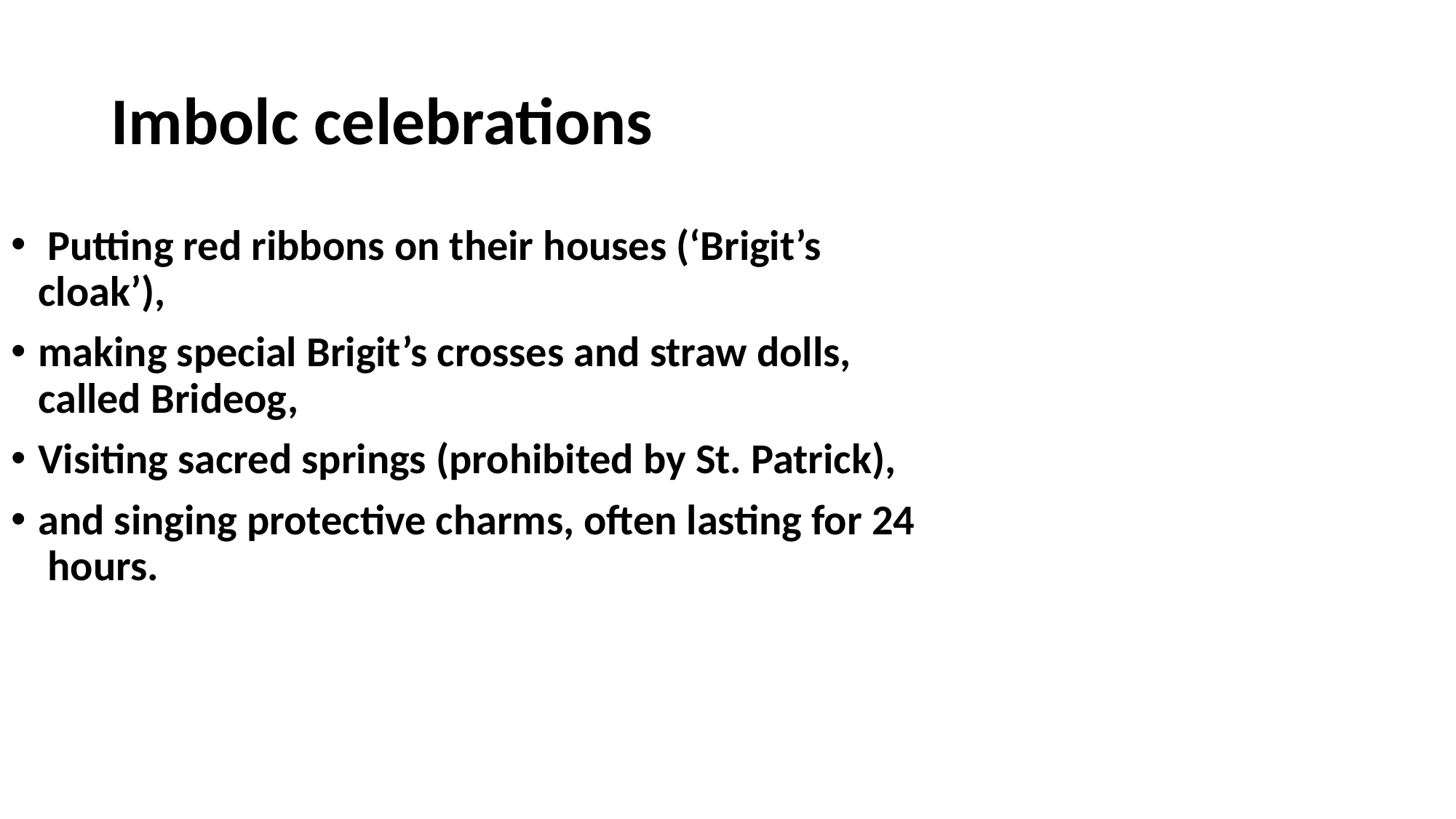

# Imbolc celebrations
 Putting red ribbons on their houses (‘Brigit’s cloak’),
making special Brigit’s crosses and straw dolls, called Brideog,
Visiting sacred springs (prohibited by St. Patrick),
and singing protective charms, often lasting for 24  hours.